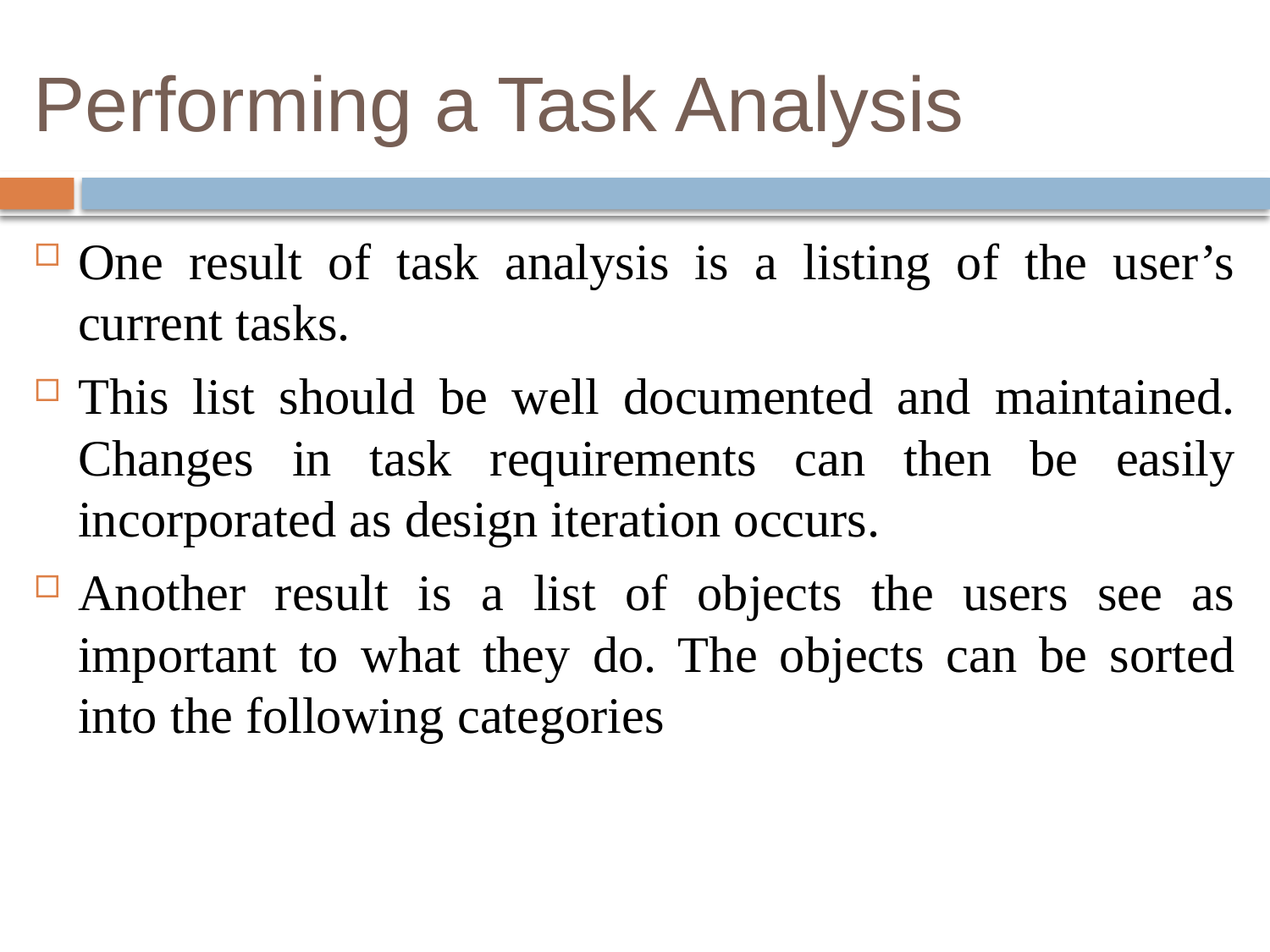

# Performing a Task Analysis
One result of task analysis is a listing of the user’s current tasks.
This list should be well documented and maintained. Changes in task requirements can then be easily incorporated as design iteration occurs.
Another result is a list of objects the users see as important to what they do. The objects can be sorted into the following categories